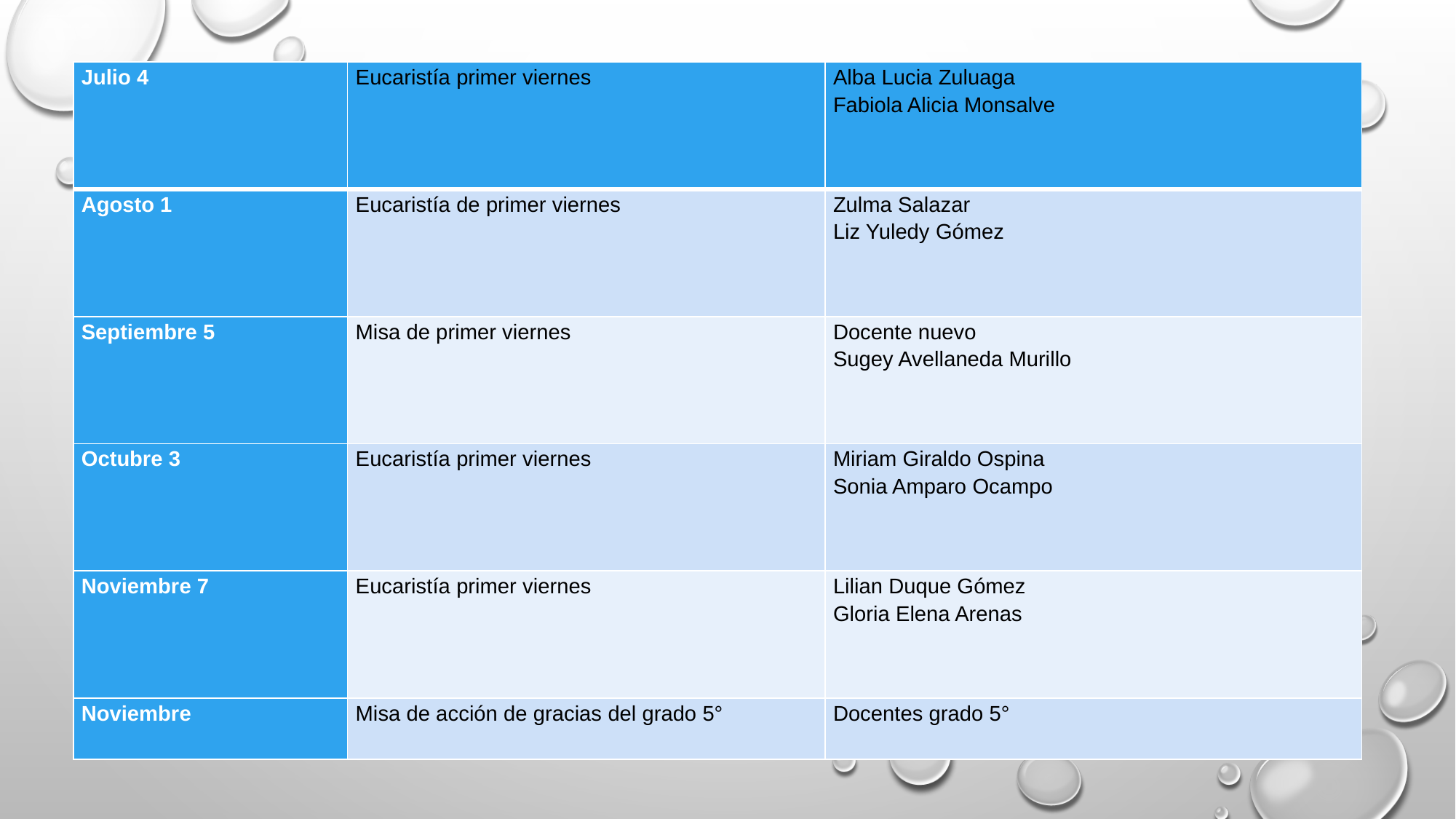

| Julio 4 | Eucaristía primer viernes | Alba Lucia Zuluaga Fabiola Alicia Monsalve |
| --- | --- | --- |
| Agosto 1 | Eucaristía de primer viernes | Zulma Salazar Liz Yuledy Gómez |
| Septiembre 5 | Misa de primer viernes | Docente nuevo Sugey Avellaneda Murillo |
| Octubre 3 | Eucaristía primer viernes | Miriam Giraldo Ospina Sonia Amparo Ocampo |
| Noviembre 7 | Eucaristía primer viernes | Lilian Duque Gómez Gloria Elena Arenas |
| Noviembre | Misa de acción de gracias del grado 5° | Docentes grado 5° |